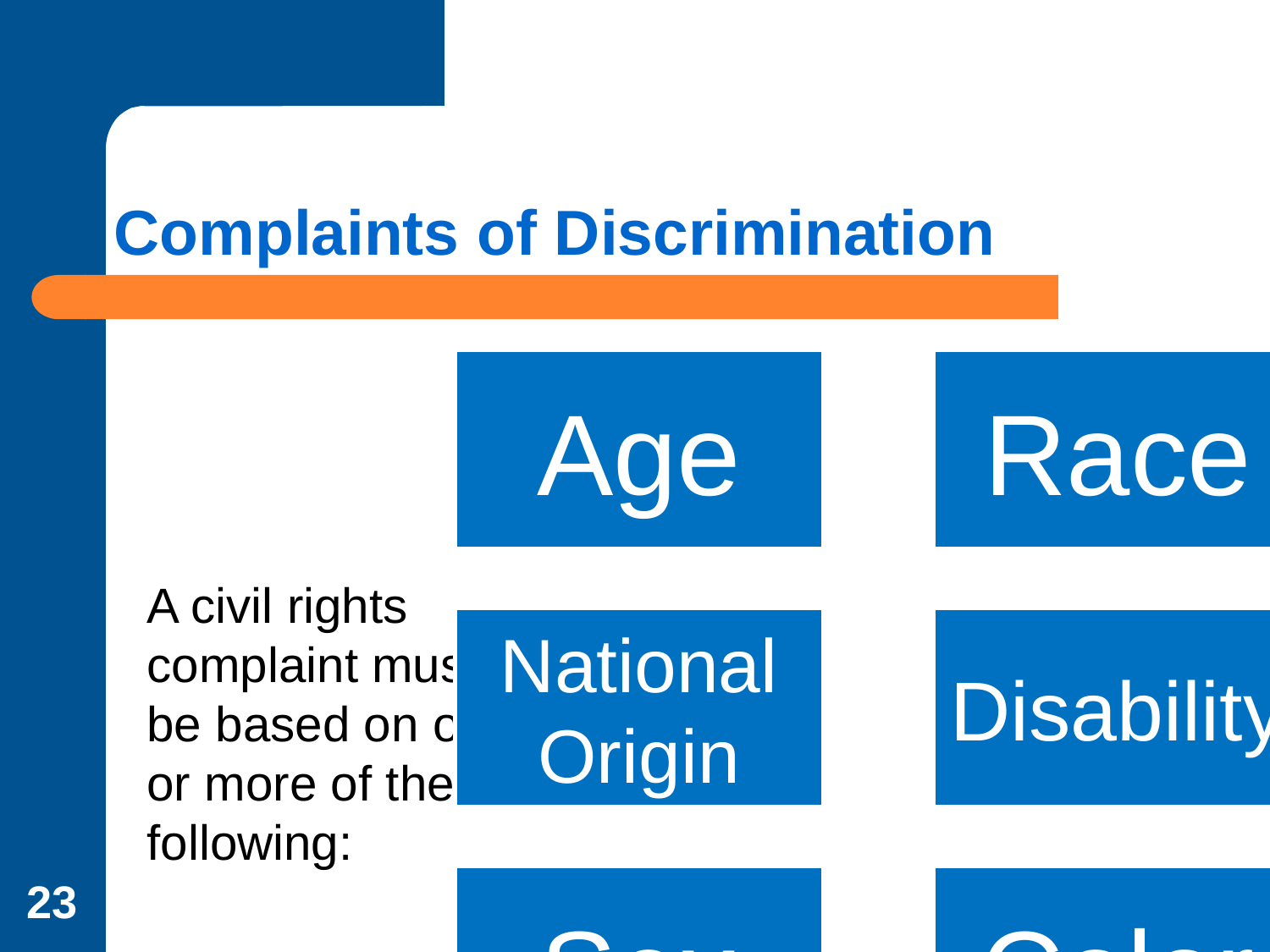

# Complaints of Discrimination
Age
Race
Disability
A civil rights complaint must be based on one or more of the following:
23